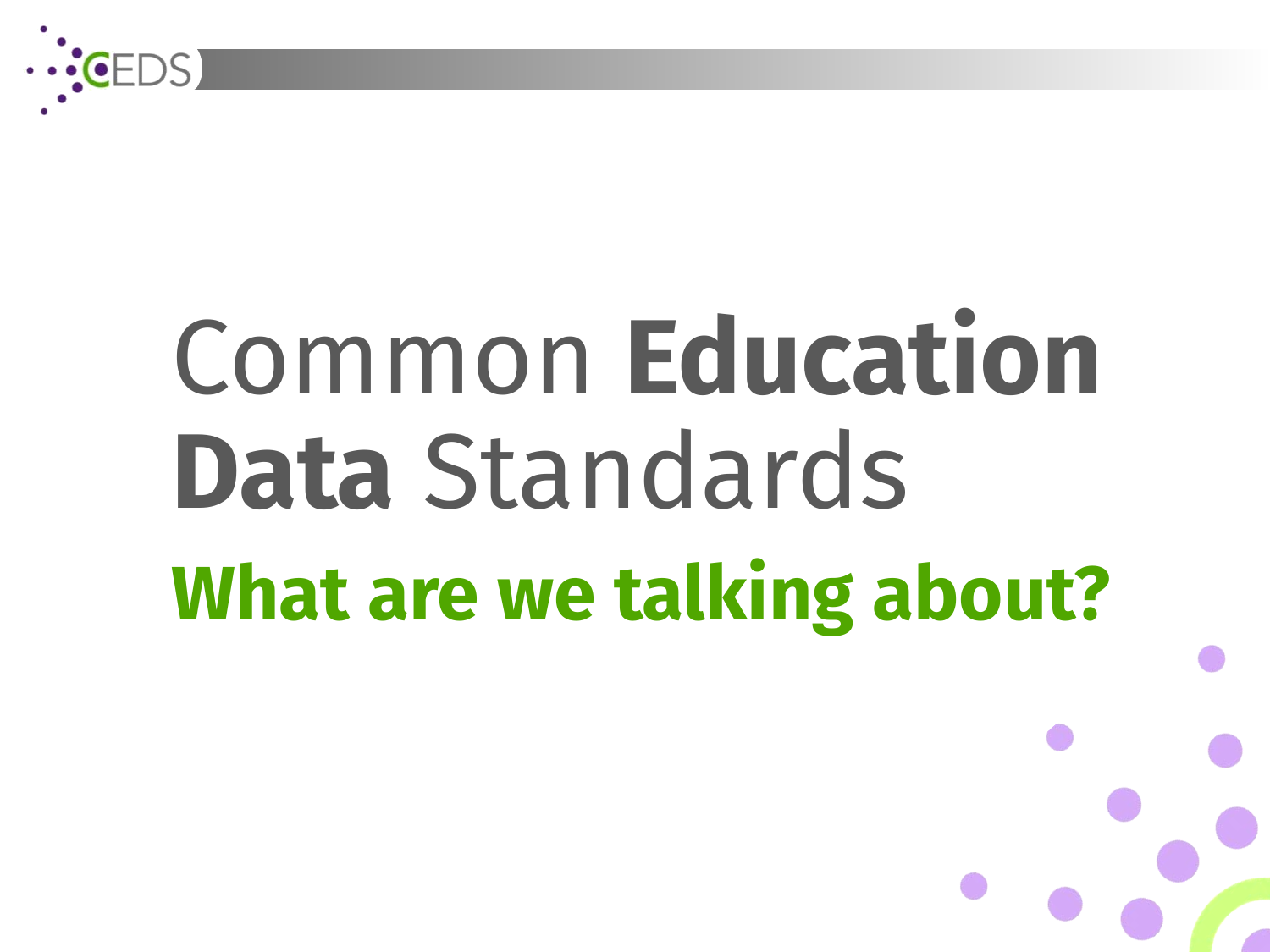

#
Common Education Data Standards
What are we talking about?